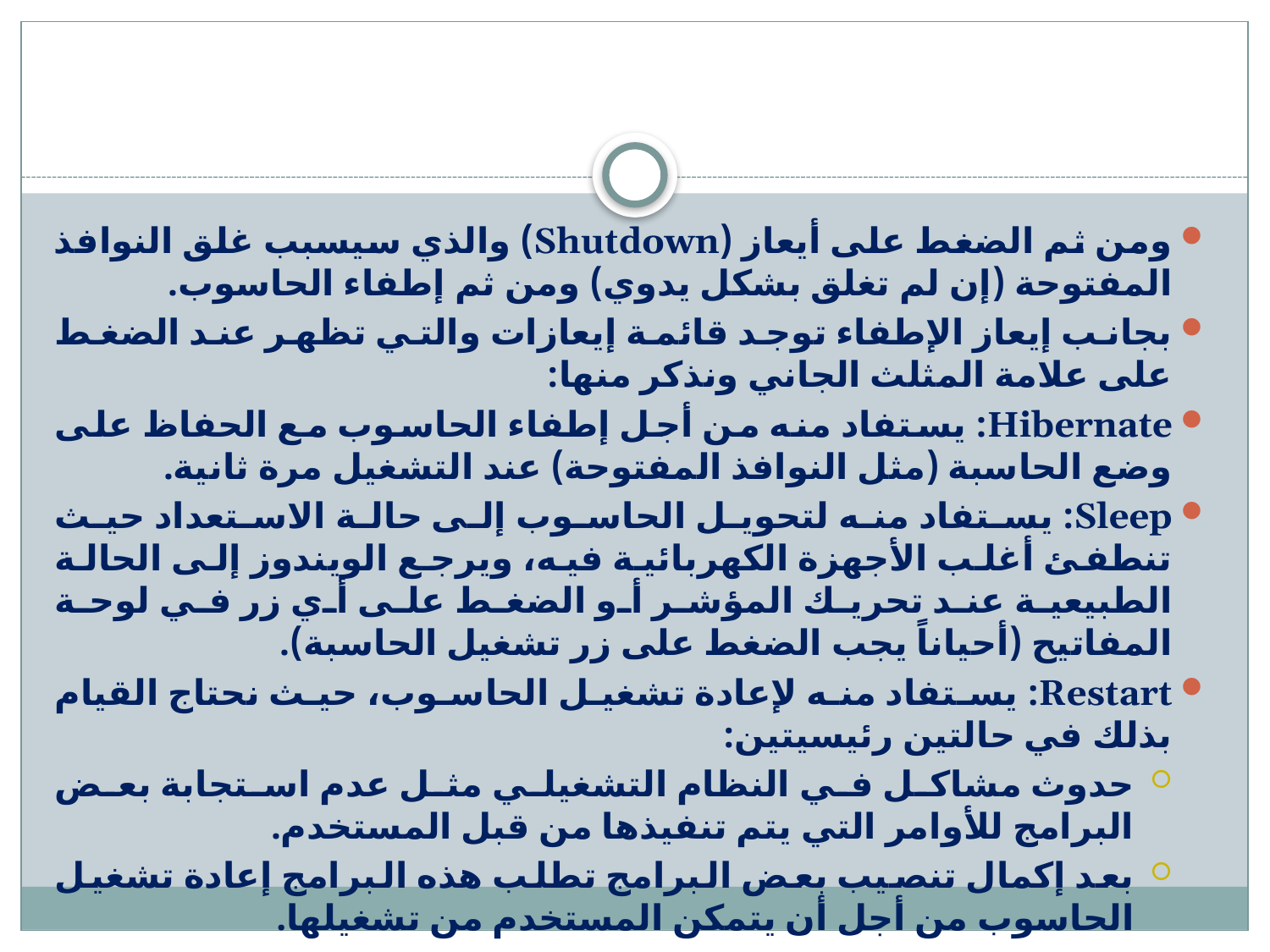

#
ومن ثم الضغط على أيعاز (Shutdown) والذي سيسبب غلق النوافذ المفتوحة (إن لم تغلق بشكل يدوي) ومن ثم إطفاء الحاسوب.
بجانب إيعاز الإطفاء توجد قائمة إيعازات والتي تظهر عند الضغط على علامة المثلث الجاني ونذكر منها:
Hibernate: يستفاد منه من أجل إطفاء الحاسوب مع الحفاظ على وضع الحاسبة (مثل النوافذ المفتوحة) عند التشغيل مرة ثانية.
Sleep: يستفاد منه لتحويل الحاسوب إلى حالة الاستعداد حيث تنطفئ أغلب الأجهزة الكهربائية فيه، ويرجع الويندوز إلى الحالة الطبيعية عند تحريك المؤشر أو الضغط على أي زر في لوحة المفاتيح (أحياناً يجب الضغط على زر تشغيل الحاسبة).
Restart: يستفاد منه لإعادة تشغيل الحاسوب، حيث نحتاج القيام بذلك في حالتين رئيسيتين:
حدوث مشاكل في النظام التشغيلي مثل عدم استجابة بعض البرامج للأوامر التي يتم تنفيذها من قبل المستخدم.
بعد إكمال تنصيب بعض البرامج تطلب هذه البرامج إعادة تشغيل الحاسوب من أجل أن يتمكن المستخدم من تشغيلها.